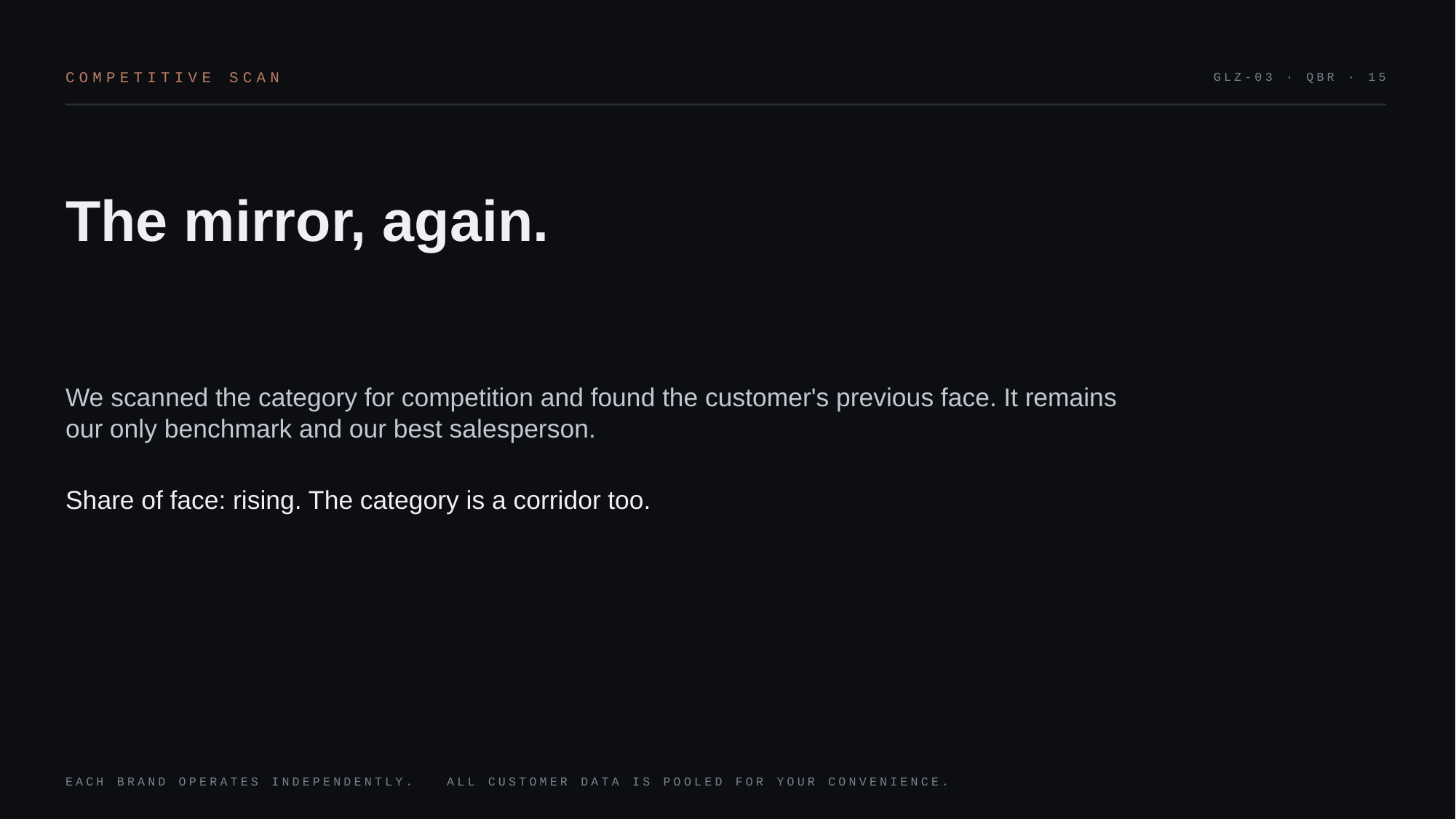

COMPETITIVE SCAN
GLZ-03 · QBR · 15

The mirror, again.
We scanned the category for competition and found the customer's previous face. It remains our only benchmark and our best salesperson.

Share of face: rising. The category is a corridor too.
EACH BRAND OPERATES INDEPENDENTLY.   ALL CUSTOMER DATA IS POOLED FOR YOUR CONVENIENCE.